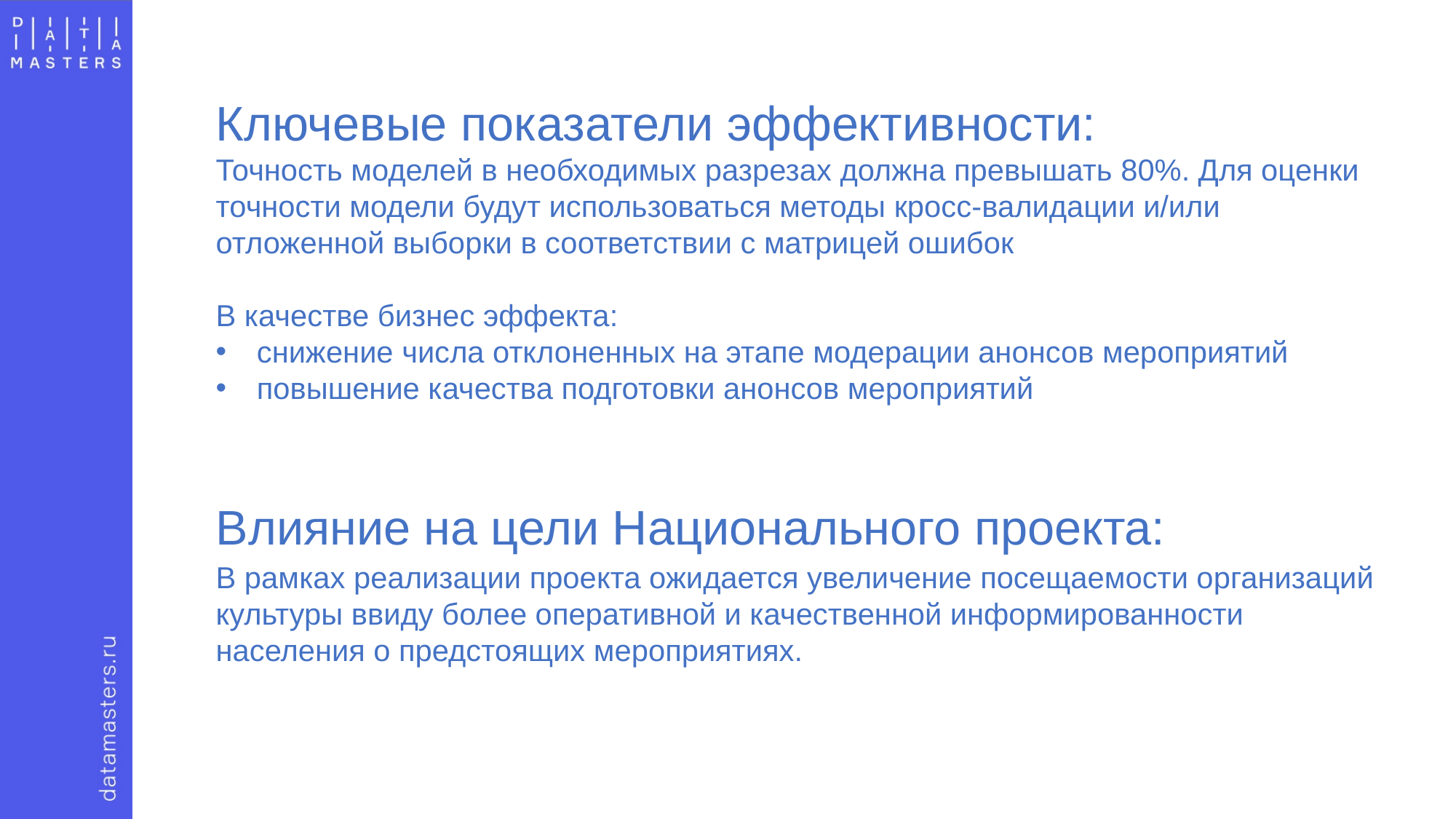

Ключевые показатели эффективности:
Точность моделей в необходимых разрезах должна превышать 80%. Для оценки точности модели будут использоваться методы кросс-валидации и/или отложенной выборки в соответствии с матрицей ошибок

В качестве бизнес эффекта:
снижение числа отклоненных на этапе модерации анонсов мероприятий
повышение качества подготовки анонсов мероприятий

Влияние на цели Национального проекта:
В рамках реализации проекта ожидается увеличение посещаемости организаций культуры ввиду более оперативной и качественной информированности населения о предстоящих мероприятиях.